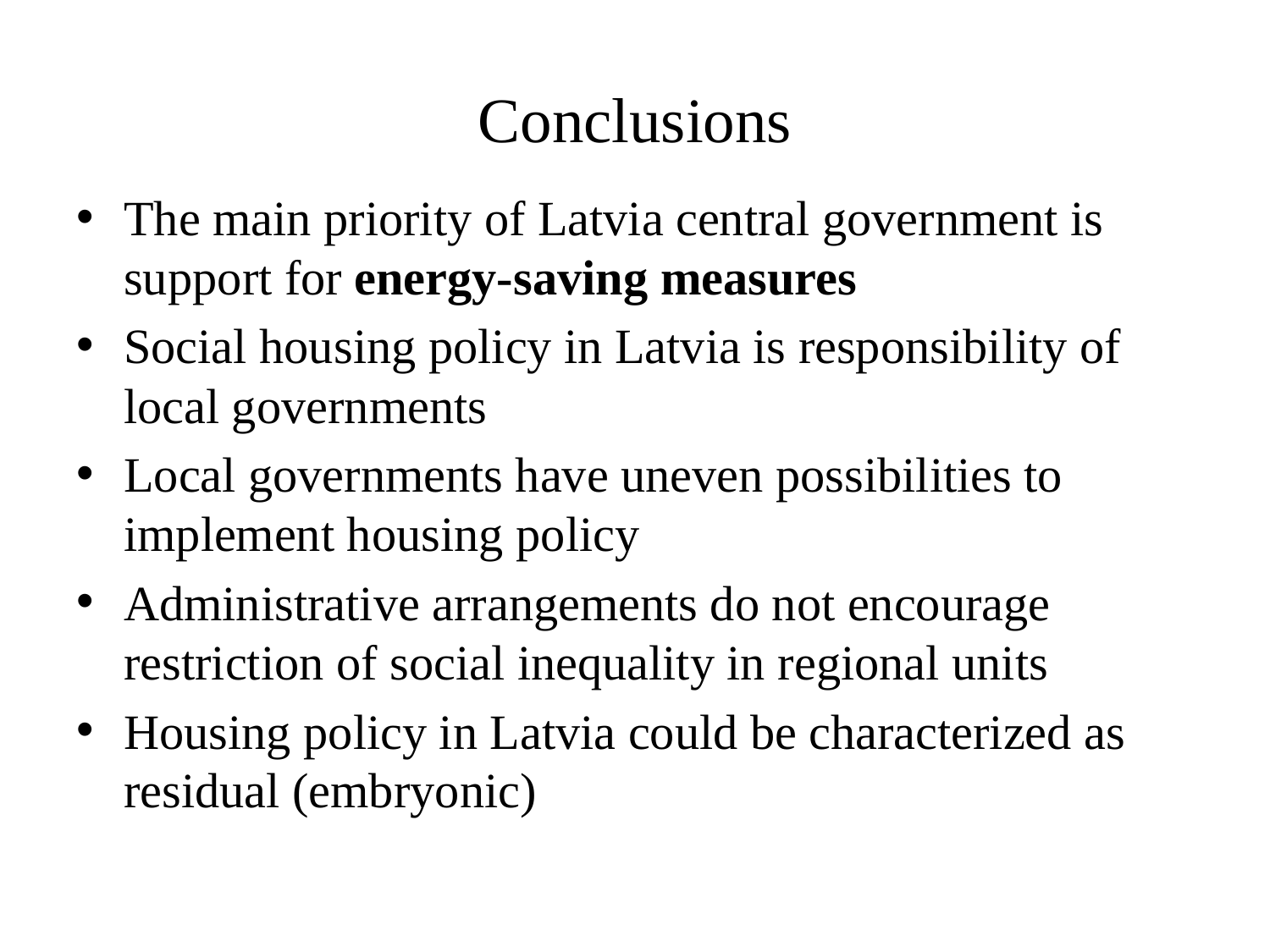

# Conclusions
The main priority of Latvia central government is support for energy-saving measures
Social housing policy in Latvia is responsibility of local governments
Local governments have uneven possibilities to implement housing policy
Administrative arrangements do not encourage restriction of social inequality in regional units
Housing policy in Latvia could be characterized as residual (embryonic)